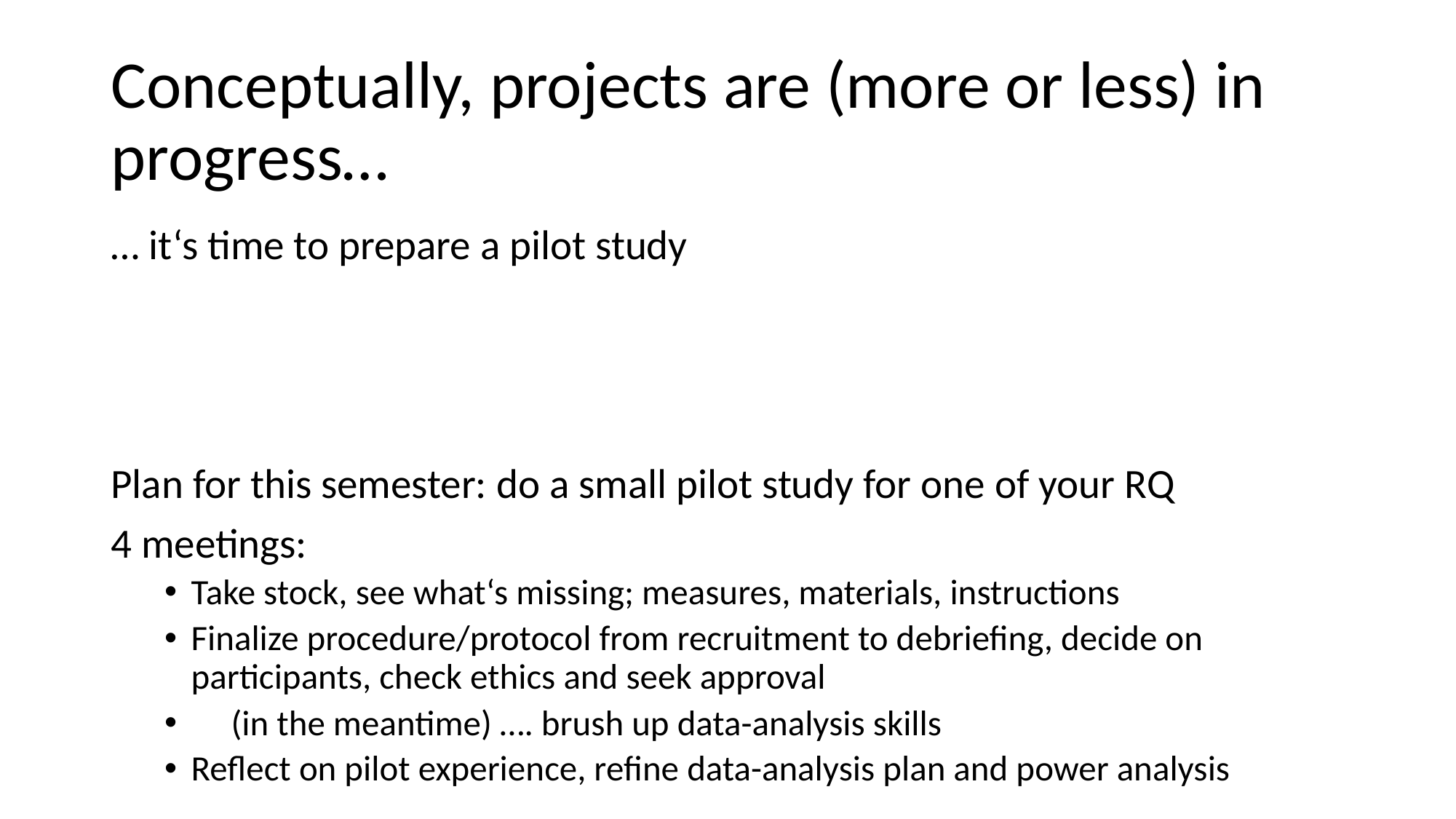

# Conceptually, projects are (more or less) in progress…
… it‘s time to prepare a pilot study

Plan for this semester: do a small pilot study for one of your RQ
4 meetings:
Take stock, see what‘s missing; measures, materials, instructions
Finalize procedure/protocol from recruitment to debriefing, decide on participants, check ethics and seek approval
     (in the meantime) …. brush up data-analysis skills
Reflect on pilot experience, refine data-analysis plan and power analysis